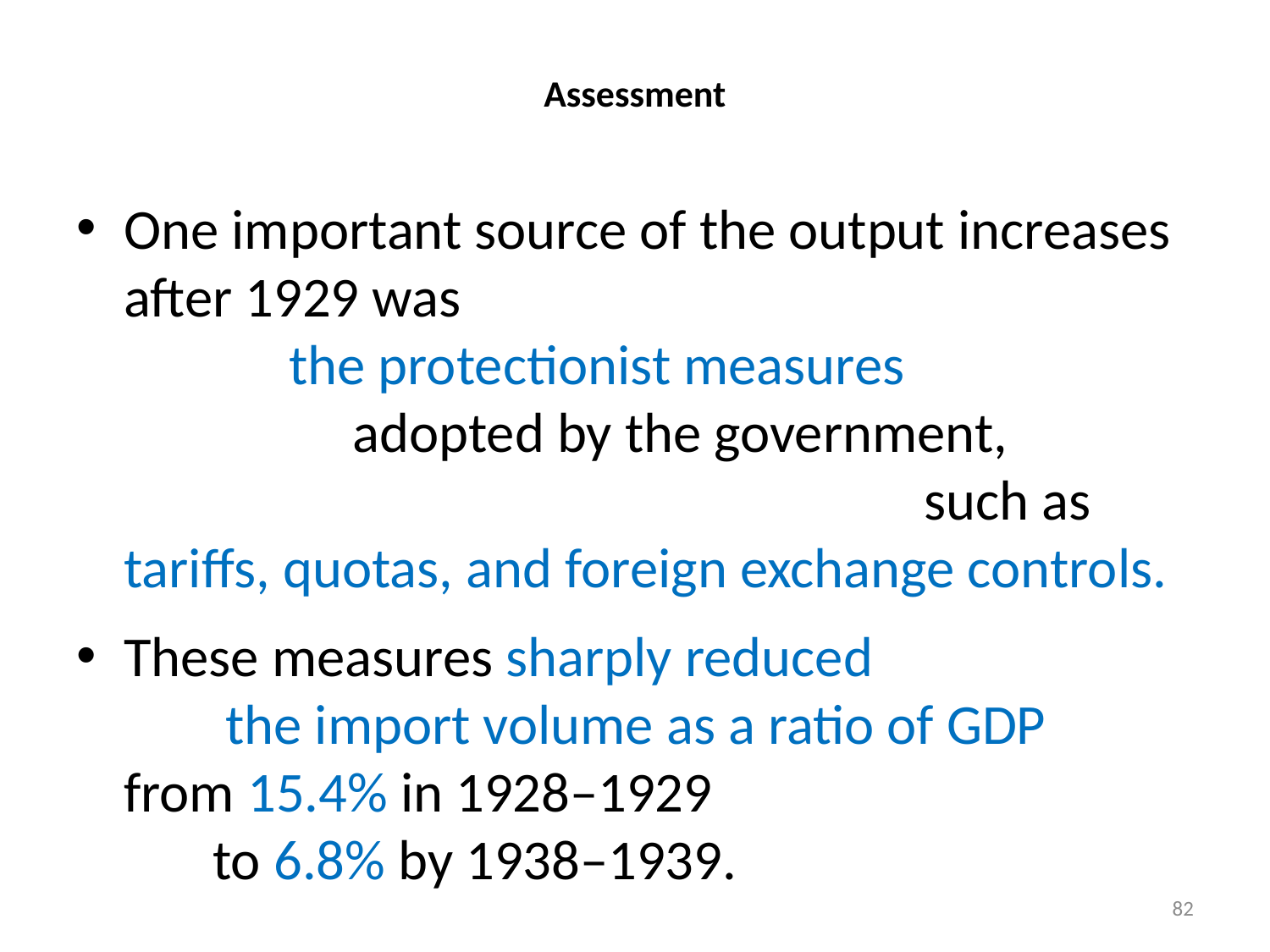

# Assessment
One important source of the output increases after 1929 was                                                                       the protectionist measures                                         adopted by the government,                                                                              such as tariffs, quotas, and foreign exchange controls.
These measures sharply reduced                                  the import volume as a ratio of GDP
	from 15.4% in 1928–1929
	       to 6.8% by 1938–1939.

82